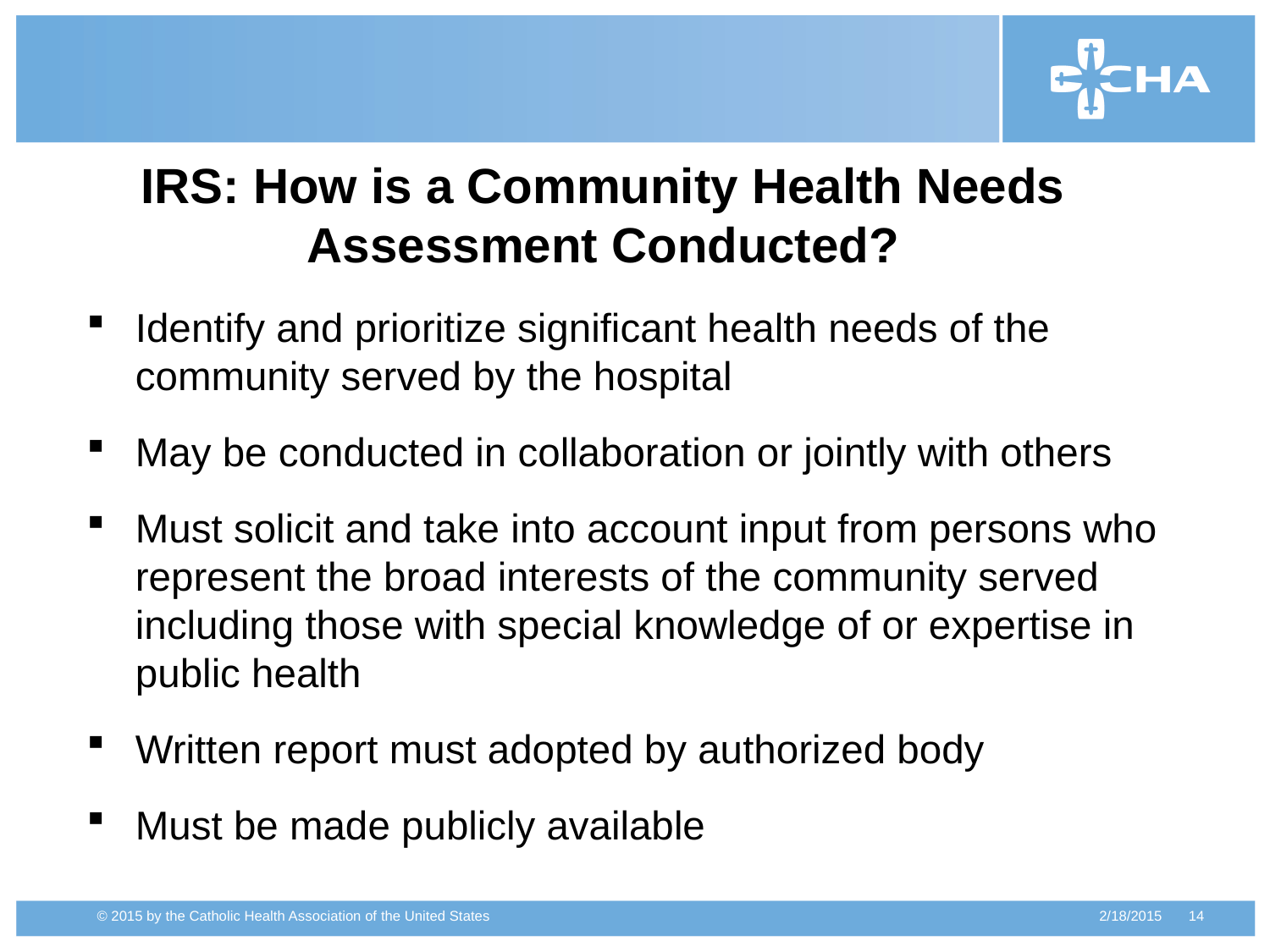

IRS: How is a Community Health Needs Assessment Conducted?
Identify and prioritize significant health needs of the community served by the hospital
May be conducted in collaboration or jointly with others
Must solicit and take into account input from persons who represent the broad interests of the community served including those with special knowledge of or expertise in public health
Written report must adopted by authorized body
Must be made publicly available

2/18/2015
14